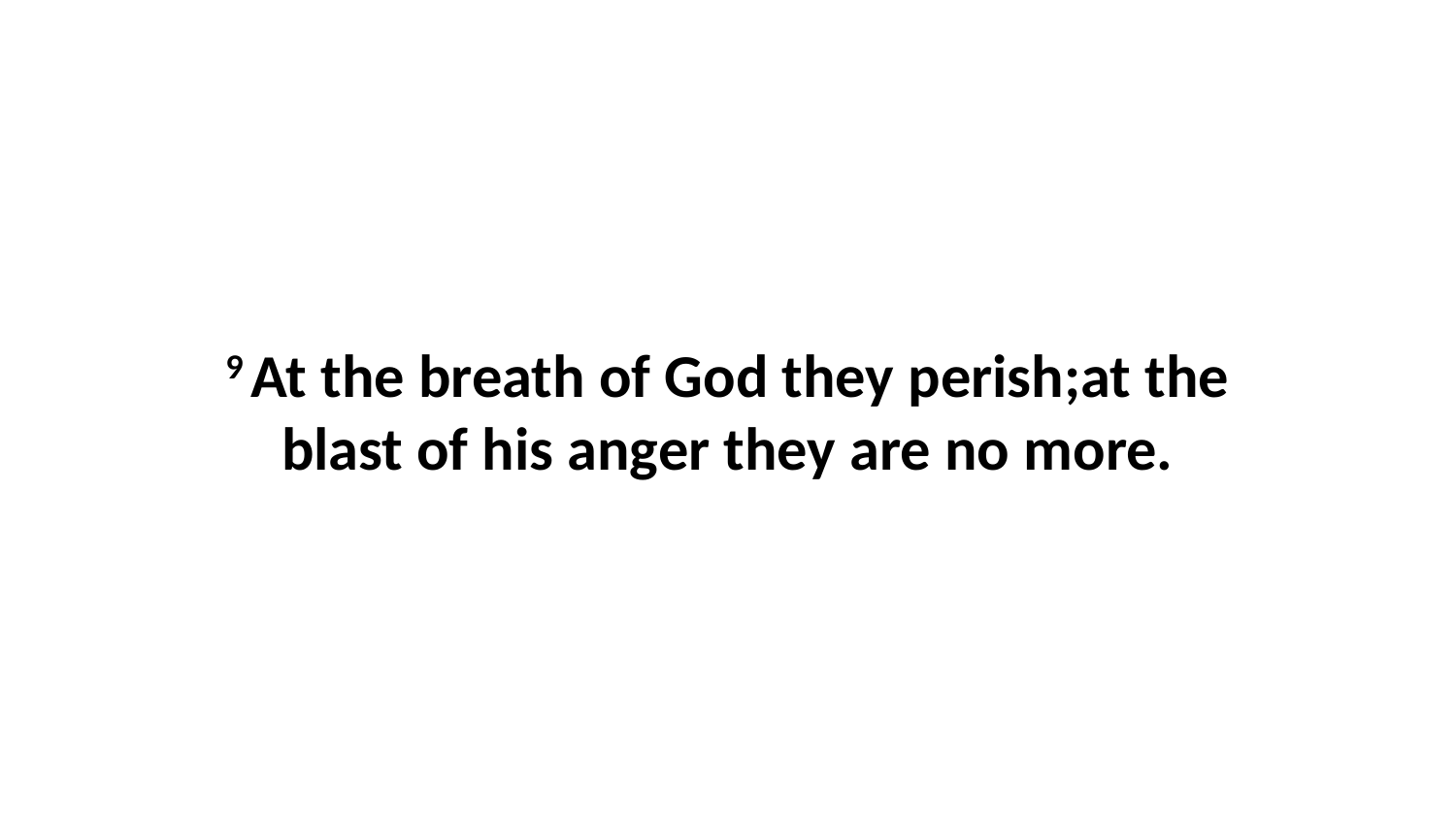

9 At the breath of God they perish;at the blast of his anger they are no more.